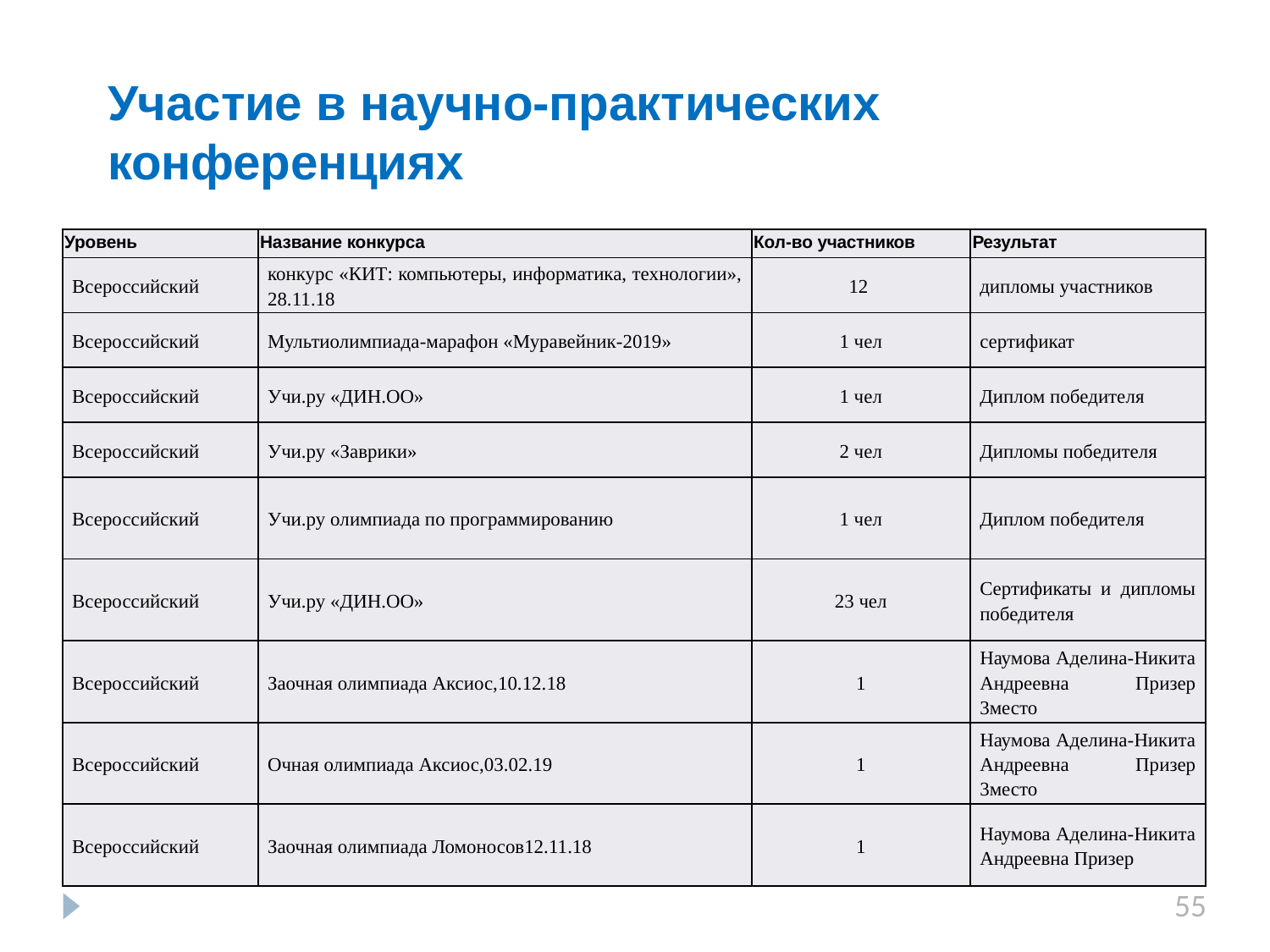

# Участие в научно-практических  конференциях
| Уровень | Название конкурса | Кол-во участников | Результат |
| --- | --- | --- | --- |
| Всероссийский | конкурс «КИТ: компьютеры, информатика, технологии», 28.11.18 | 12 | дипломы участников |
| Всероссийский | Мультиолимпиада-марафон «Муравейник-2019» | 1 чел | сертификат |
| Всероссийский | Учи.ру «ДИН.ОО» | 1 чел | Диплом победителя |
| Всероссийский | Учи.ру «Заврики» | 2 чел | Дипломы победителя |
| Всероссийский | Учи.ру олимпиада по программированию | 1 чел | Диплом победителя |
| Всероссийский | Учи.ру «ДИН.ОО» | 23 чел | Сертификаты и дипломы победителя |
| Всероссийский | Заочная олимпиада Аксиос,10.12.18 | 1 | Наумова Аделина-Никита Андреевна Призер 3место |
| Всероссийский | Очная олимпиада Аксиос,03.02.19 | 1 | Наумова Аделина-Никита Андреевна Призер 3место |
| Всероссийский | Заочная олимпиада Ломоносов12.11.18 | 1 | Наумова Аделина-Никита Андреевна Призер |
55